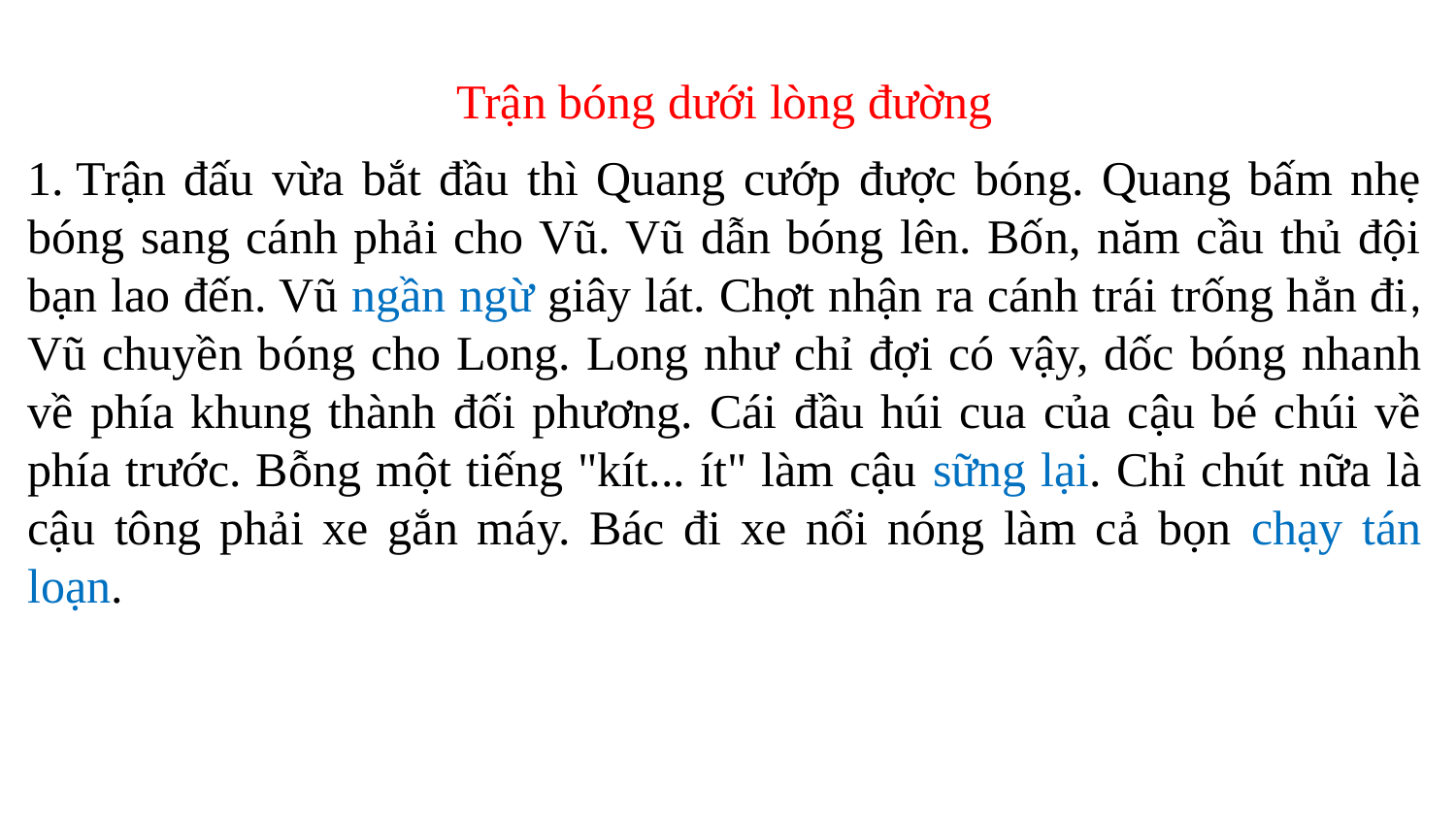

Trận bóng dưới lòng đường
1. Trận đấu vừa bắt đầu thì Quang cướp được bóng. Quang bấm nhẹ bóng sang cánh phải cho Vũ. Vũ dẫn bóng lên. Bốn, năm cầu thủ đội bạn lao đến. Vũ ngần ngừ giây lát. Chợt nhận ra cánh trái trống hẳn đi, Vũ chuyền bóng cho Long. Long như chỉ đợi có vậy, dốc bóng nhanh về phía khung thành đối phương. Cái đầu húi cua của cậu bé chúi về phía trước. Bỗng một tiếng "kít... ít" làm cậu sững lại. Chỉ chút nữa là cậu tông phải xe gắn máy. Bác đi xe nổi nóng làm cả bọn chạy tán loạn.